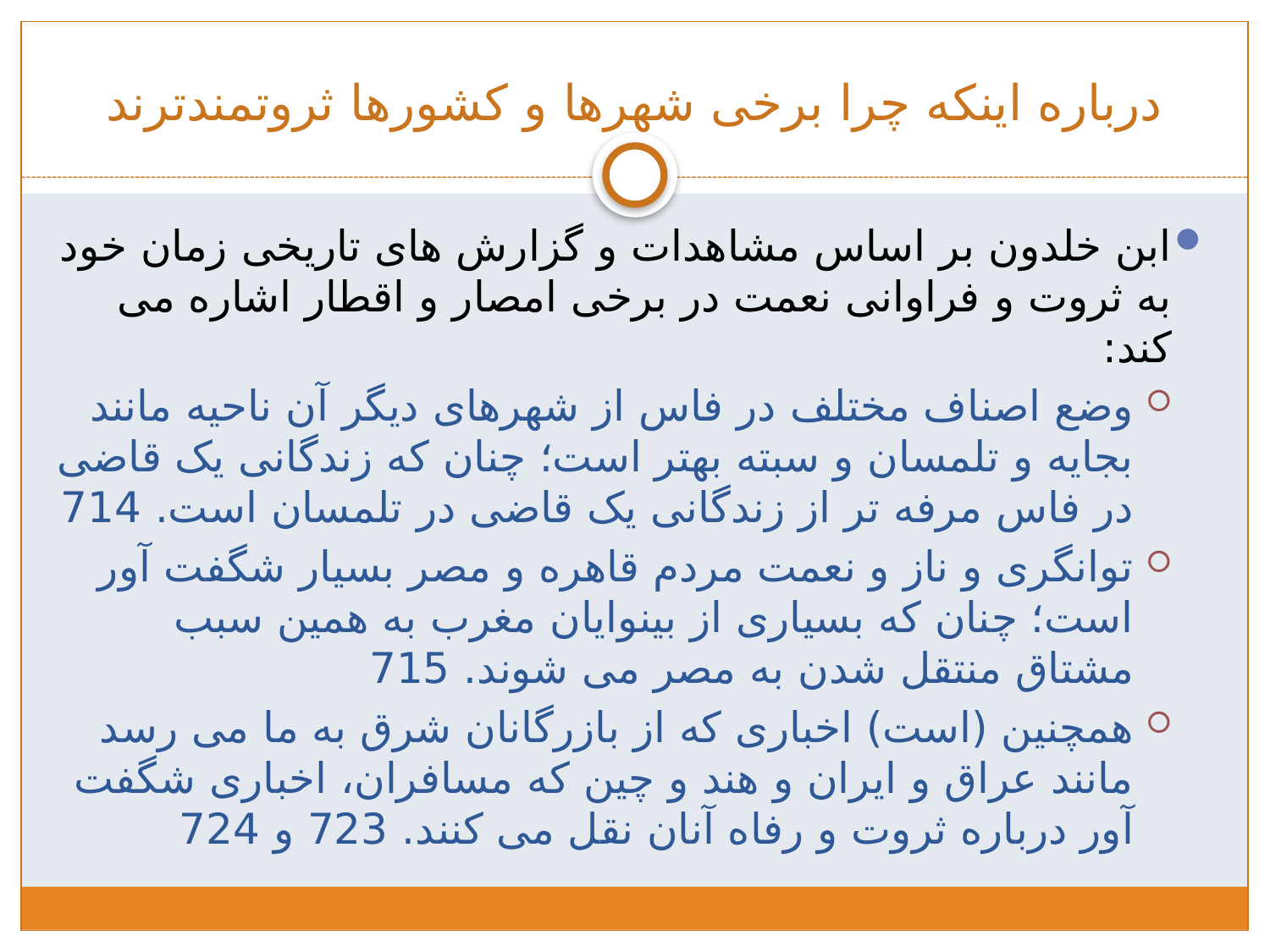

# درباره اینکه چرا برخی شهرها و کشورها ثروتمندترند
ابن خلدون بر اساس مشاهدات و گزارش های تاریخی زمان خود به ثروت و فراوانی نعمت در برخی امصار و اقطار اشاره می کند:
وضع اصناف مختلف در فاس از شهرهای دیگر آن ناحیه مانند بجایه و تلمسان و سبته بهتر است؛ چنان که زندگانی یک قاضی در فاس مرفه تر از زندگانی یک قاضی در تلمسان است. 714
توانگری و ناز و نعمت مردم قاهره و مصر بسیار شگفت آور است؛ چنان که بسیاری از بینوایان مغرب به همین سبب مشتاق منتقل شدن به مصر می شوند. 715
همچنین (است) اخباری که از بازرگانان شرق به ما می رسد مانند عراق و ایران و هند و چین که مسافران، اخباری شگفت آور درباره ثروت و رفاه آنان نقل می کنند. 723 و 724